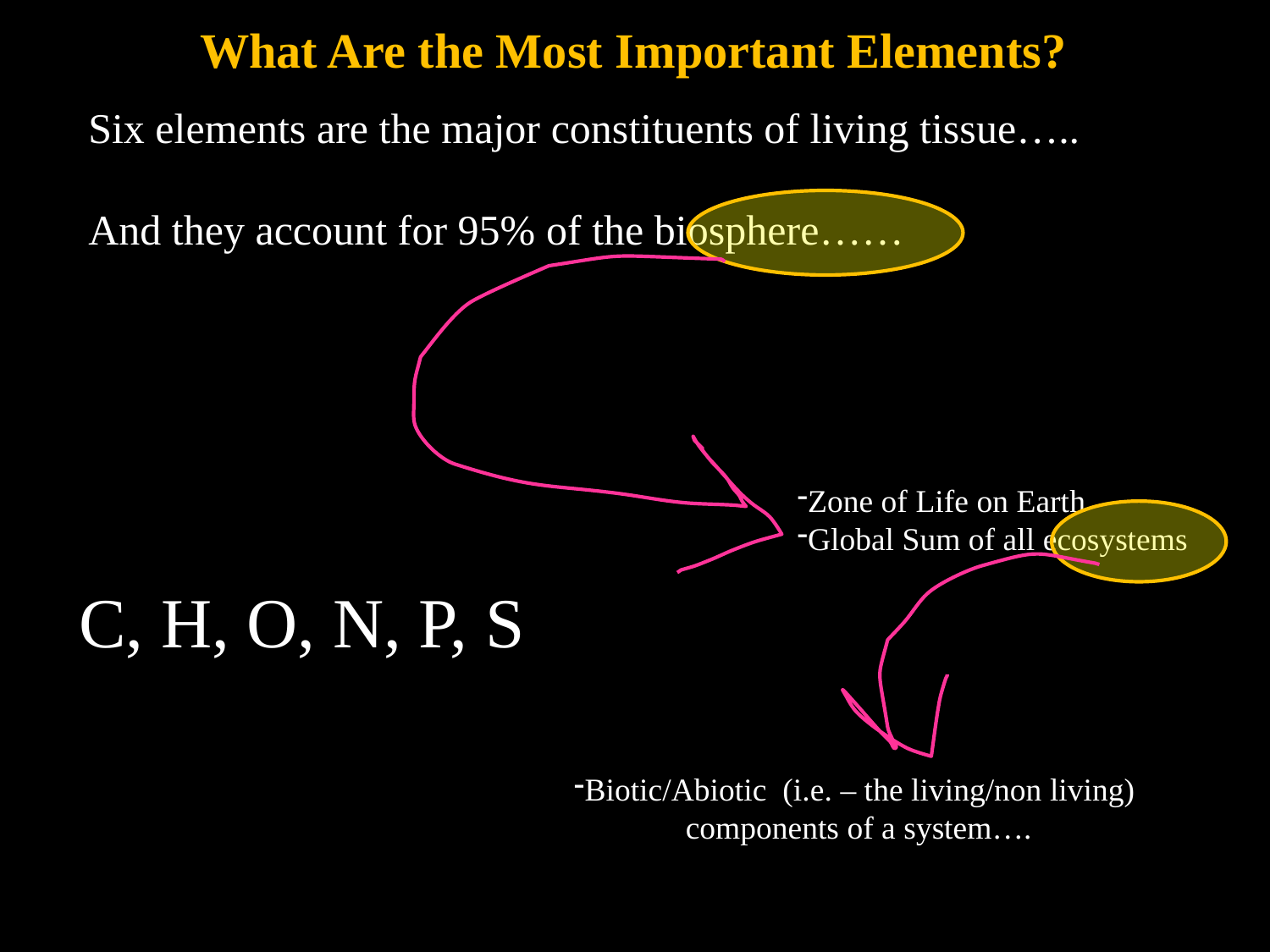

What Are the Most Important Elements?
Six elements are the major constituents of living tissue…..

And they account for 95% of the biosphere……

Zone of Life on Earth
Global Sum of all ecosystems

C, H, O, N, P, S
Biotic/Abiotic  (i.e. – the living/non living)
components of a system….